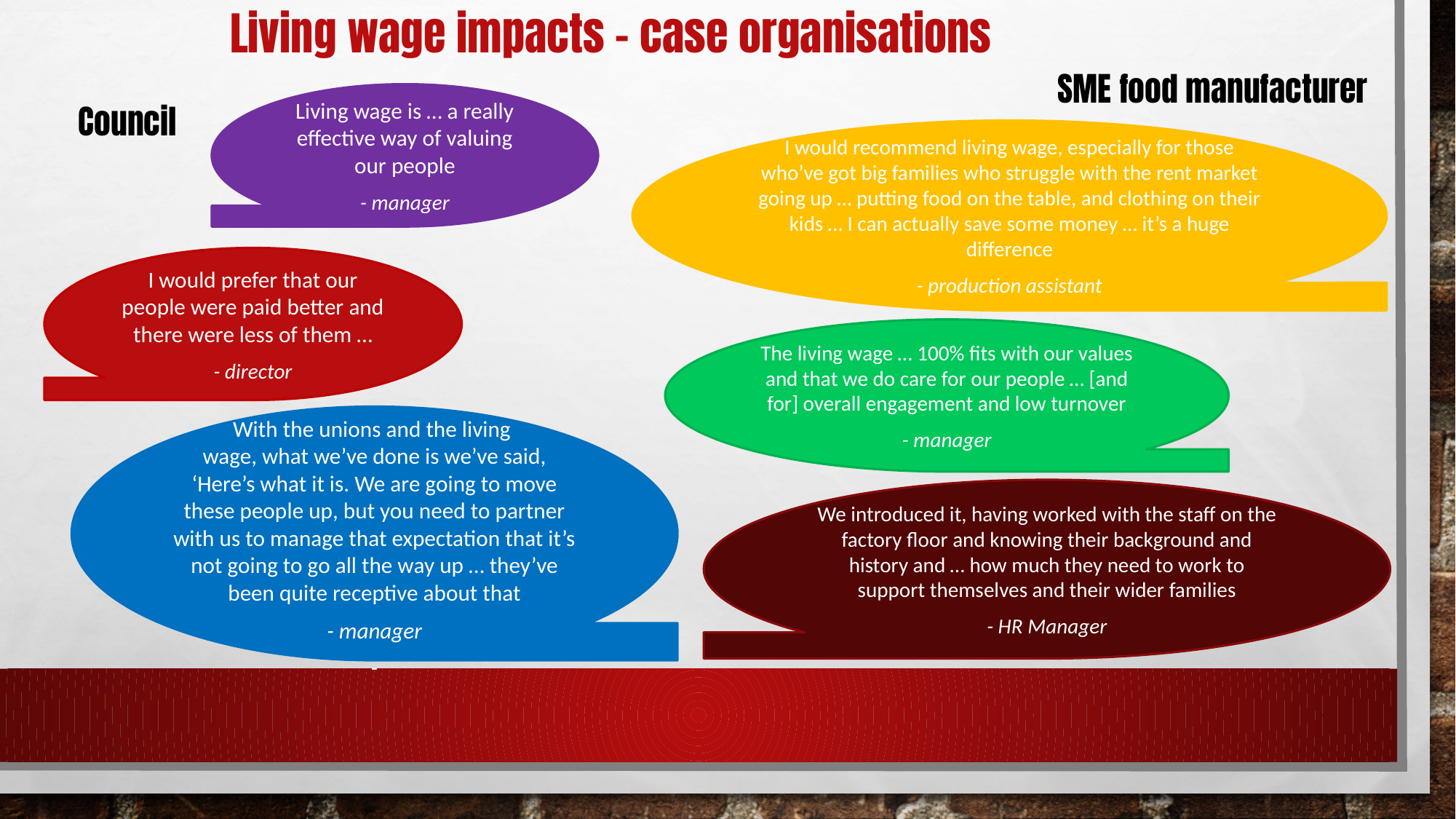

# Living wage impacts – case organisations
SME food manufacturer
Living wage is … a really effective way of valuing our people

- manager
Council
I would recommend living wage, especially for those who’ve got big families who struggle with the rent market going up … putting food on the table, and clothing on their kids … I can actually save some money … it’s a huge difference

- production assistant
I would prefer that our people were paid better and there were less of them …

- director
The living wage … 100% fits with our values and that we do care for our people … [and for] overall engagement and low turnover

- manager

With the unions and the living
wage, what we’ve done is we’ve said, ‘Here’s what it is. We are going to move these people up, but you need to partner with us to manage that expectation that it’s not going to go all the way up … they’ve been quite receptive about that

- manager

-
We introduced it, having worked with the staff on the factory floor and knowing their background and history and … how much they need to work to support themselves and their wider families

- HR Manager